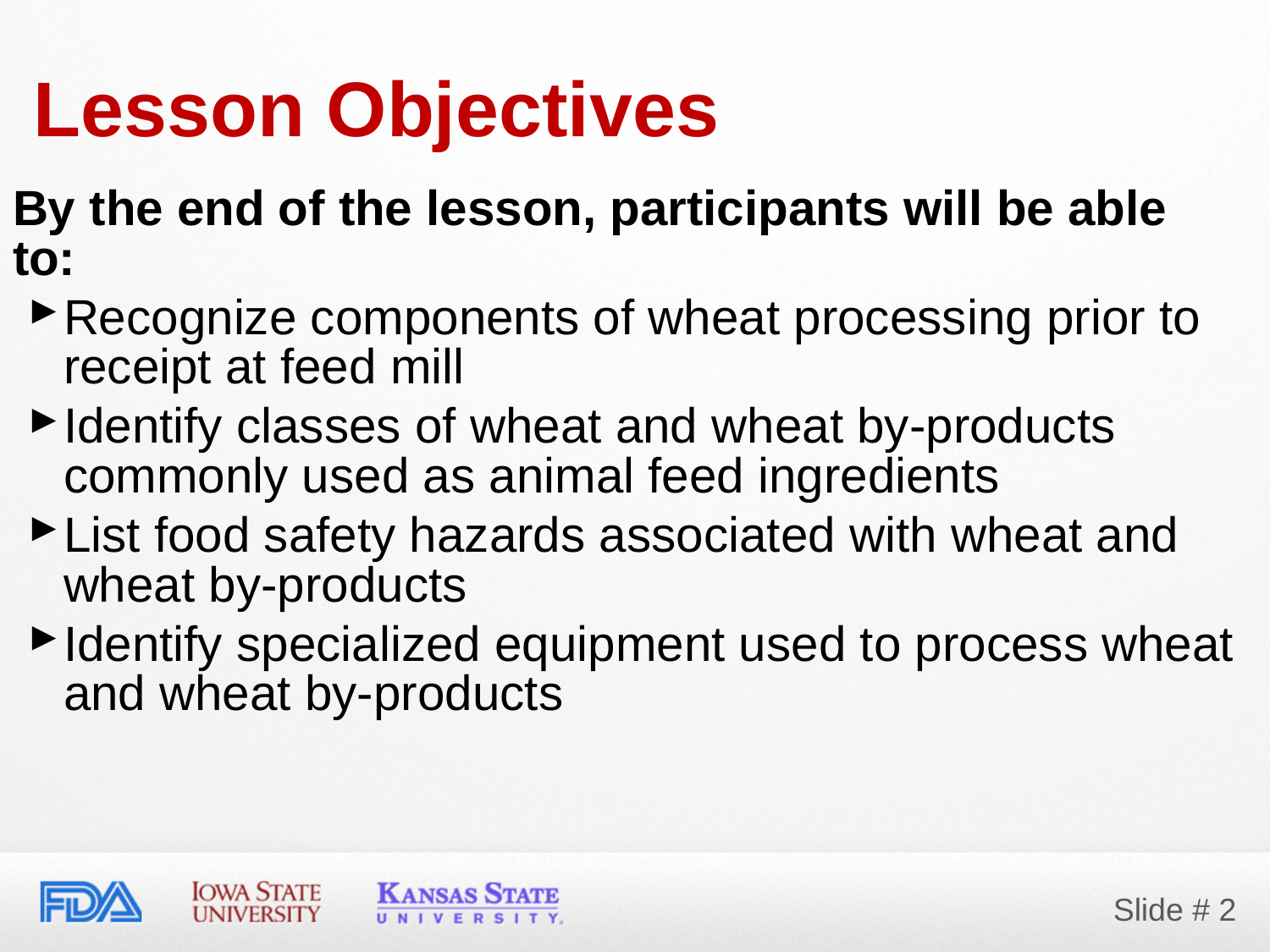

Lesson Objectives
By the end of the lesson, participants will be able to:
Recognize components of wheat processing prior to receipt at feed mill
Identify classes of wheat and wheat by-products commonly used as animal feed ingredients
List food safety hazards associated with wheat and wheat by-products
Identify specialized equipment used to process wheat and wheat by-products
Slide # 2